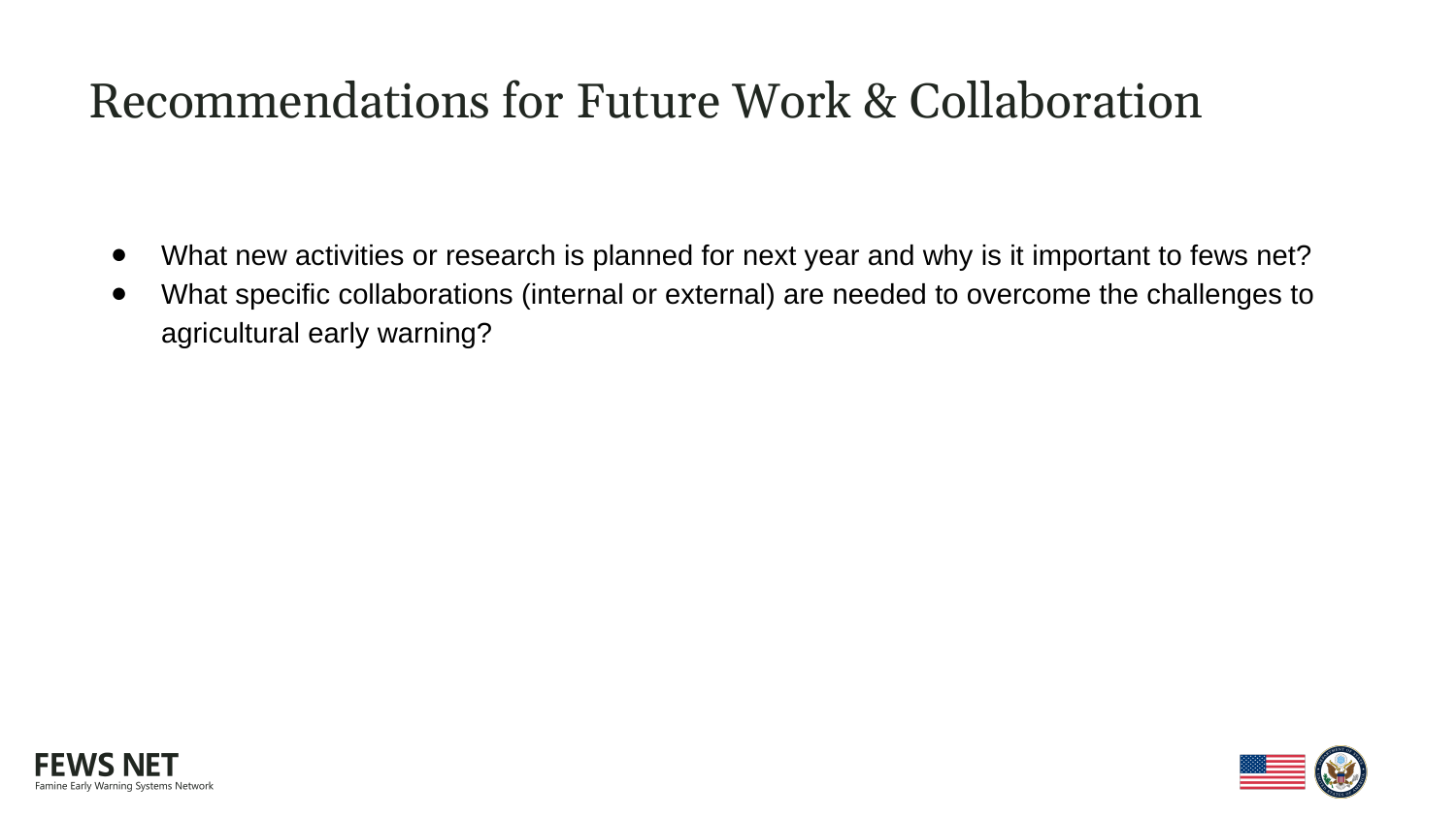

# Recommendations for Future Work & Collaboration

What new activities or research is planned for next year and why is it important to fews net?
What specific collaborations (internal or external) are needed to overcome the challenges to agricultural early warning?